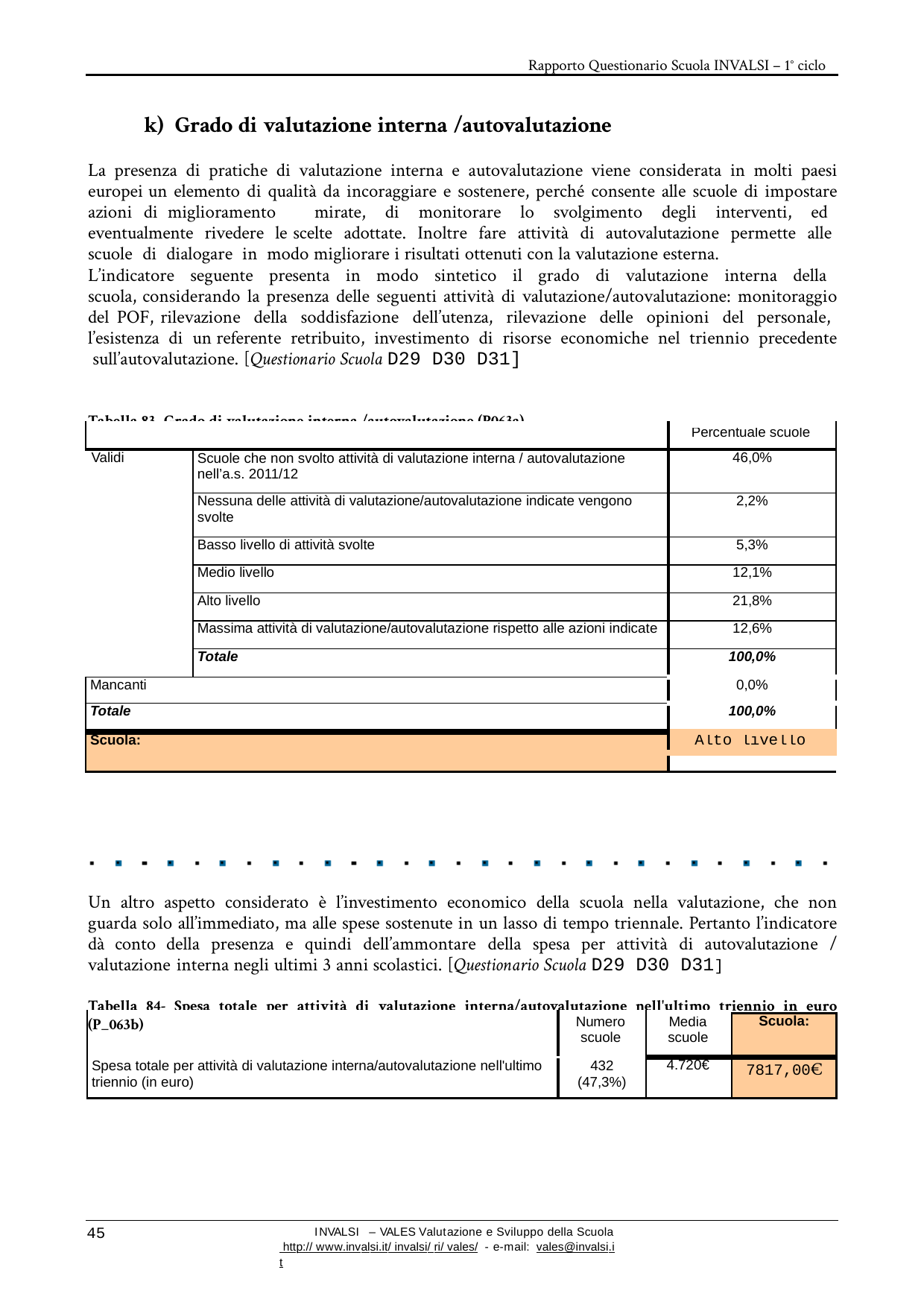

Rapporto Questionario Scuola INVALSI – 1° ciclo

k)  Grado di valutazione interna /autovalutazione

La presenza di pratiche di valutazione interna e autovalutazione viene considerata in molti paesi europei un elemento di qualità da incoraggiare e sostenere, perché consente alle scuole di impostare azioni di miglioramento    mirate,  di  monitorare  lo  svolgimento  degli  interventi,  ed  eventualmente  rivedere  le scelte  adottate.  Inoltre  fare  attività  di  autovalutazione  permette  alle  scuole  di  dialogare  in  modo migliorare i risultati ottenuti con la valutazione esterna.
L’indicatore   seguente   presenta   in   modo   sintetico   il   grado   di   valutazione   interna   della   scuola, considerando la presenza delle seguenti attività di valutazione/autovalutazione: monitoraggio del POF, rilevazione  della  soddisfazione  dell’utenza,  rilevazione  delle  opinioni  del  personale,  l’esistenza  di  un referente  retribuito,  investimento  di  risorse  economiche  nel  triennio  precedente  sull’autovalutazione. [Questionario Scuola D29 D30 D31]

Tabella 83- Grado di valutazione interna /autovalutazione (P063a)
|  |  | Percentuale scuole |
| --- | --- | --- |
| Validi | Scuole che non svolto attività di valutazione interna / autovalutazione nell’a.s. 2011/12 | 46,0% |
|  | Nessuna delle attività di valutazione/autovalutazione indicate vengono svolte | 2,2% |
|  | Basso livello di attività svolte | 5,3% |
|  | Medio livello | 12,1% |
|  | Alto livello | 21,8% |
|  | Massima attività di valutazione/autovalutazione rispetto alle azioni indicate | 12,6% |
|  | Totale | 100,0% |
| Mancanti |  | 0,0% |
| Totale |  | 100,0% |
| Scuola: |  | Alto livello |
|  |  |  |

Un altro aspetto considerato è l’investimento economico della scuola nella valutazione, che non guarda solo all’immediato, ma alle spese sostenute in un lasso di tempo triennale. Pertanto l’indicatore dà conto della presenza e quindi dell’ammontare della spesa per attività di autovalutazione / valutazione interna negli ultimi 3 anni scolastici. [Questionario Scuola D29 D30 D31]

Tabella 84- Spesa totale per attività di valutazione interna/autovalutazione nell'ultimo triennio in euro (P_063b)
|  | Numero scuole | Media scuole | Scuola: |
| --- | --- | --- | --- |
| Spesa totale per attività di valutazione interna/autovalutazione nell'ultimo triennio (in euro) | 432 (47,3%) | 4.720€ | 7817,00€ |
45
INVALSI   – VALES Valutazione e Sviluppo della Scuola http:// www.invalsi.it/ invalsi/ ri/ vales/  - e-mail:  vales@invalsi.it